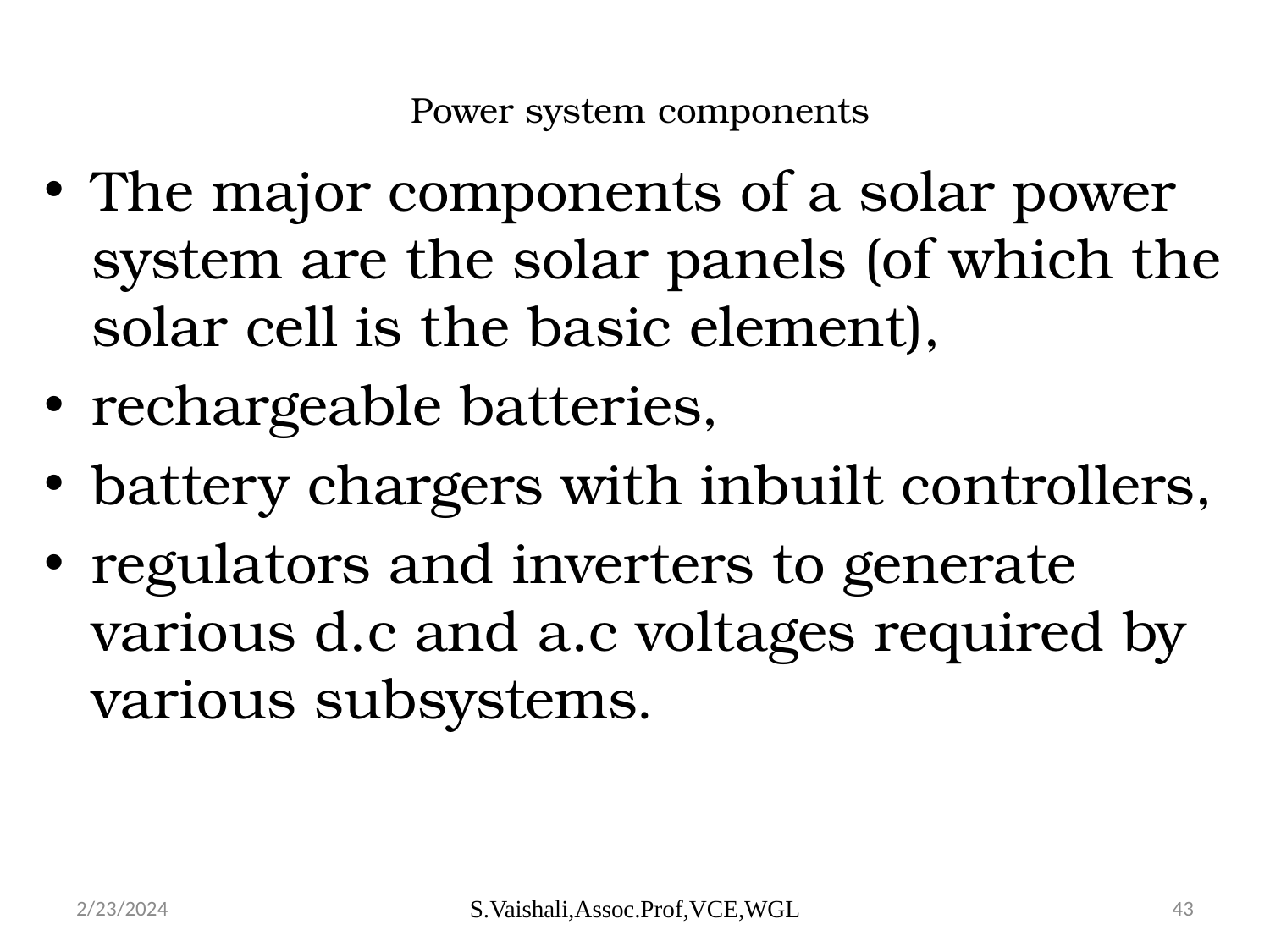

# Power system components
The major components of a solar power system are the solar panels (of which the solar cell is the basic element),
rechargeable batteries,
battery chargers with inbuilt controllers,
regulators and inverters to generate various d.c and a.c voltages required by various subsystems.
2/23/2024
S.Vaishali,Assoc.Prof,VCE,WGL
43